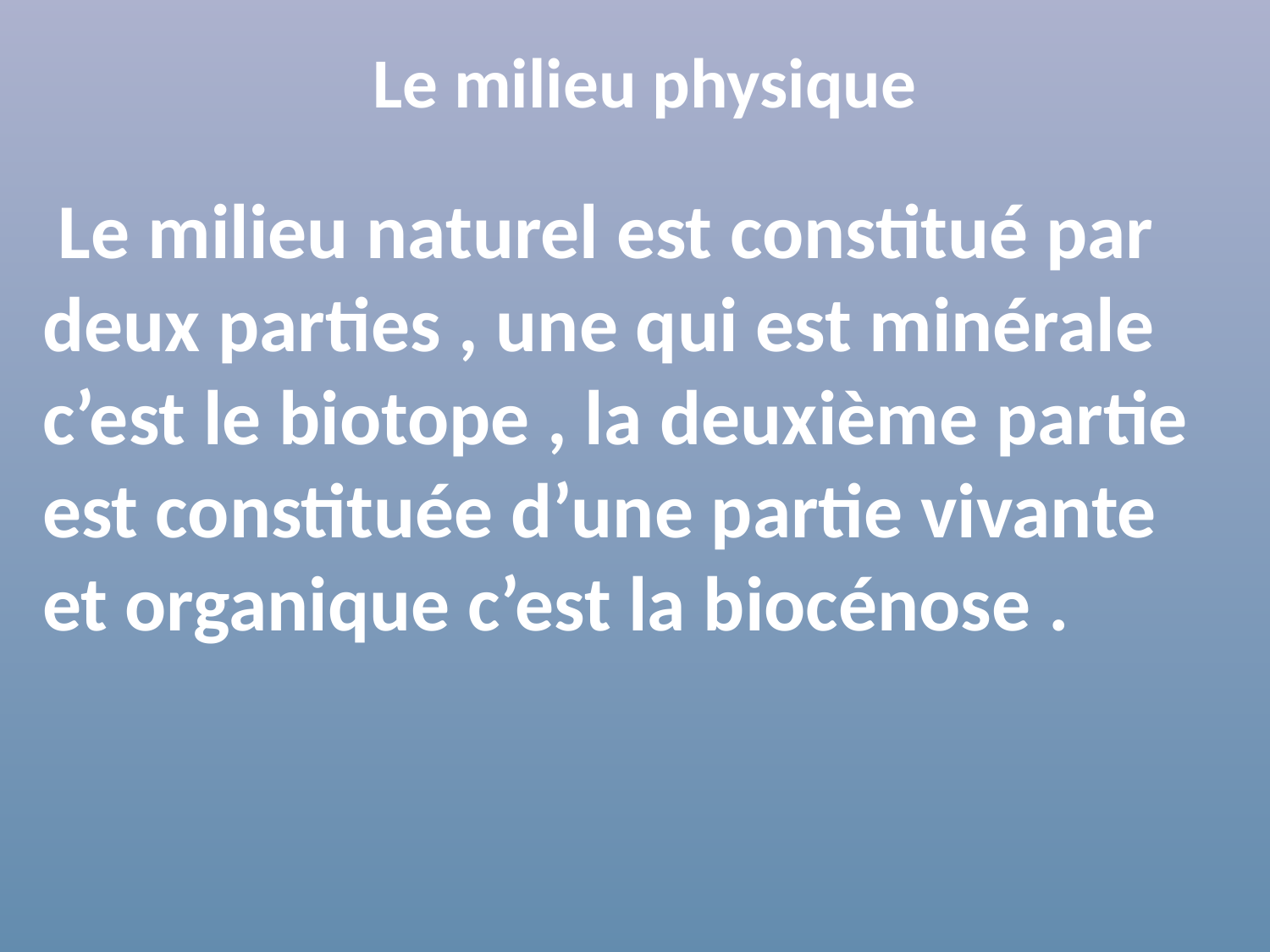

Le milieu physique

 Le milieu naturel est constitué par deux parties , une qui est minérale c’est le biotope , la deuxième partie est constituée d’une partie vivante et organique c’est la biocénose .